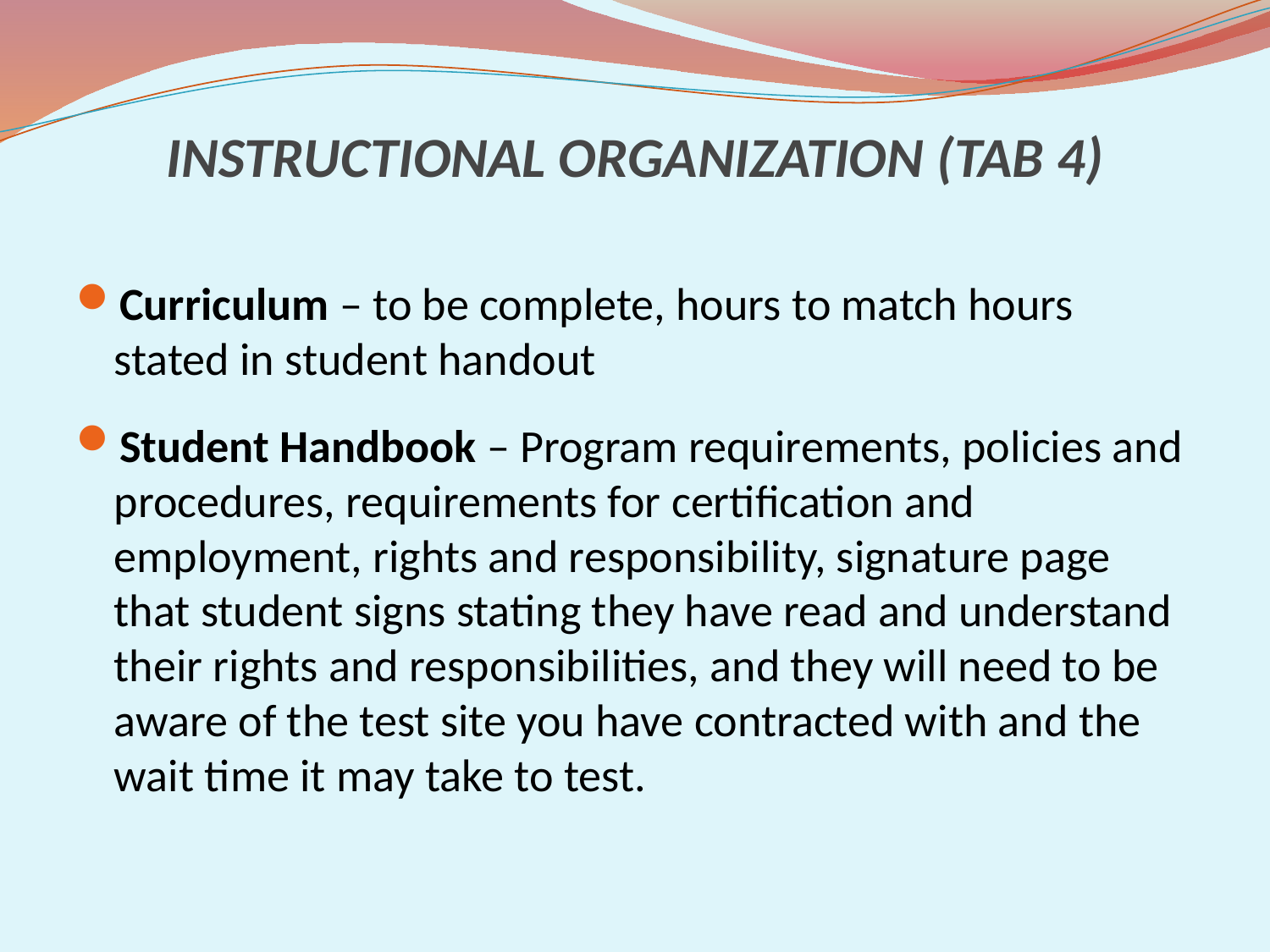

# INSTRUCTIONAL ORGANIZATION (TAB 4)
Curriculum – to be complete, hours to match hours stated in student handout

Student Handbook – Program requirements, policies and procedures, requirements for certification and employment, rights and responsibility, signature page that student signs stating they have read and understand their rights and responsibilities, and they will need to be aware of the test site you have contracted with and the wait time it may take to test.